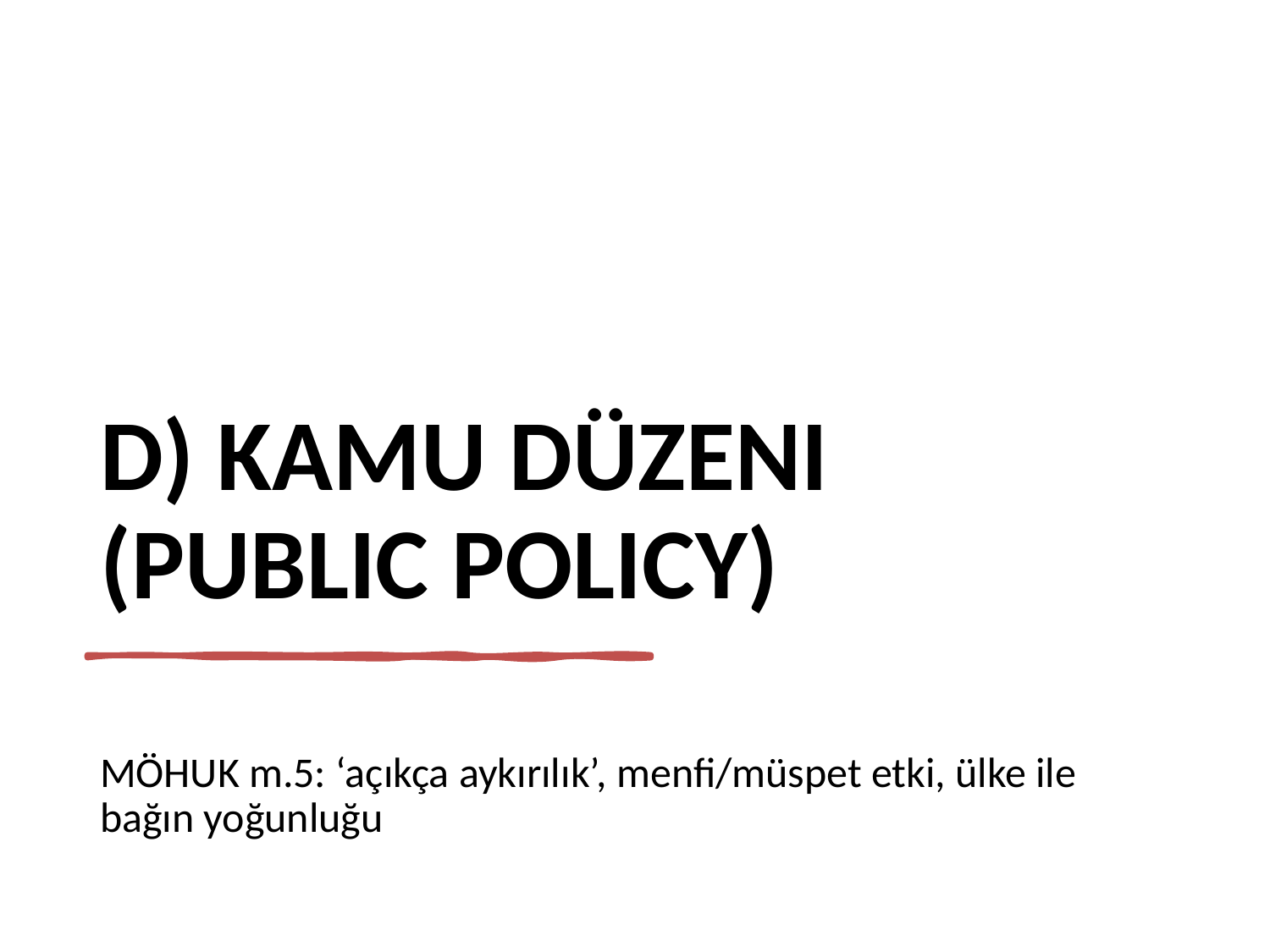

# D) Kamu Düzeni (Publıc Polıcy)

MÖHUK m.5: ‘açıkça aykırılık’, menfi/müspet etki, ülke ile bağın yoğunluğu